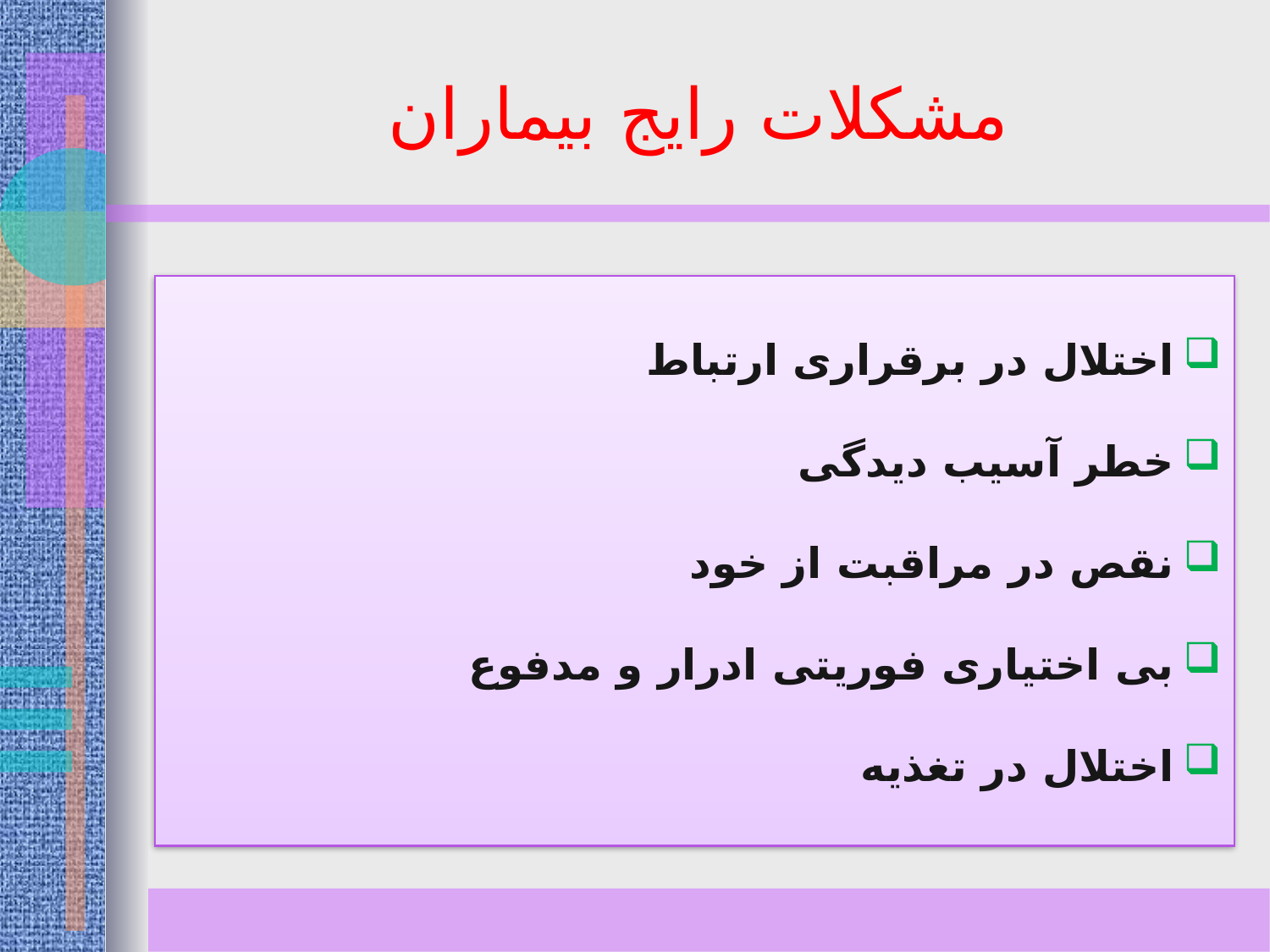

# مشکلات رایج بیماران
اختلال در برقراری ارتباط
خطر آسیب دیدگی
نقص در مراقبت از خود
بی اختیاری فوریتی ادرار و مدفوع
اختلال در تغذیه